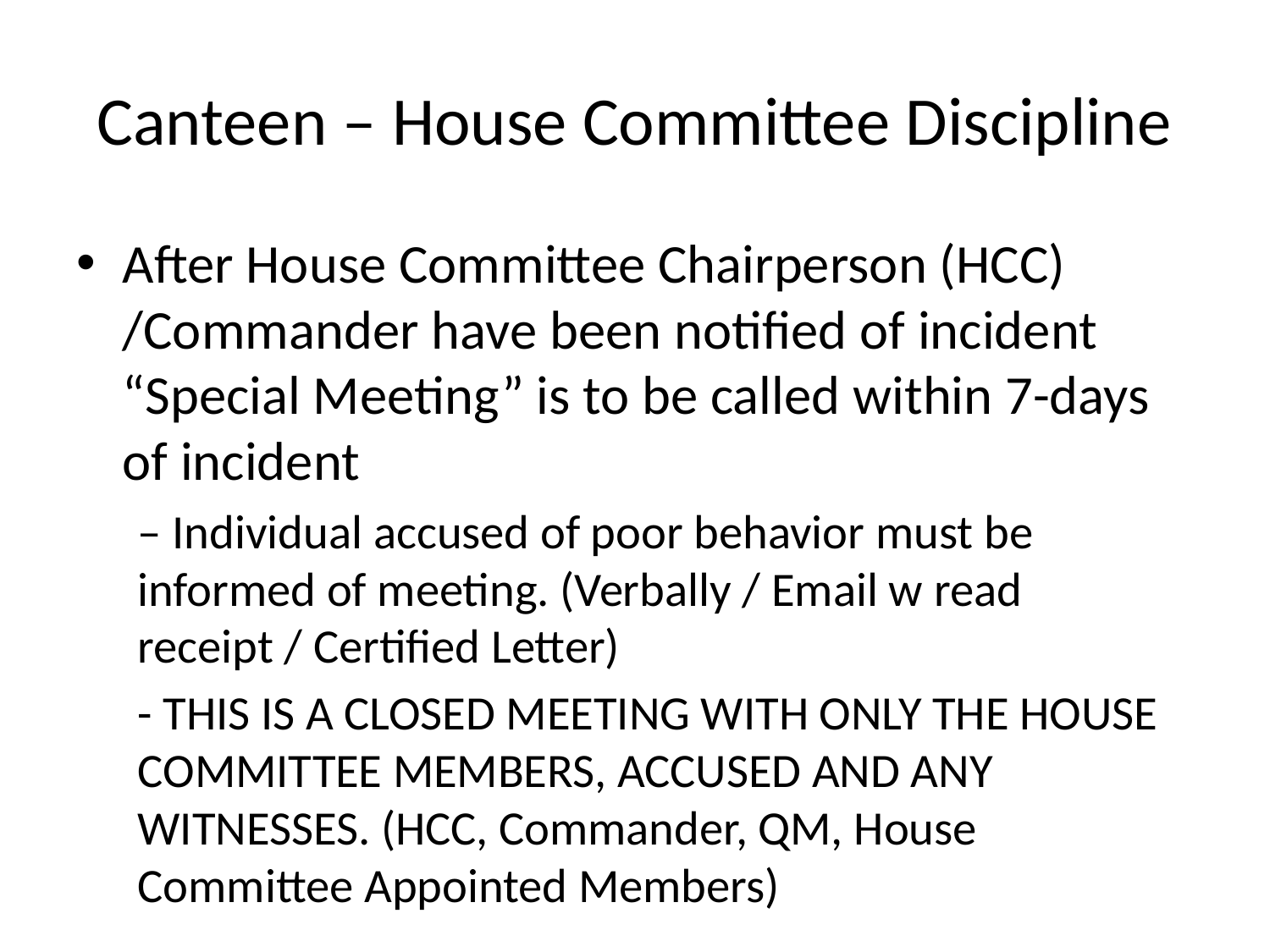

# Canteen – House Committee Discipline
After House Committee Chairperson (HCC) /Commander have been notified of incident “Special Meeting” is to be called within 7-days of incident
– Individual accused of poor behavior must be informed of meeting. (Verbally / Email w read receipt / Certified Letter)
- THIS IS A CLOSED MEETING WITH ONLY THE HOUSE COMMITTEE MEMBERS, ACCUSED AND ANY WITNESSES. (HCC, Commander, QM, House Committee Appointed Members)